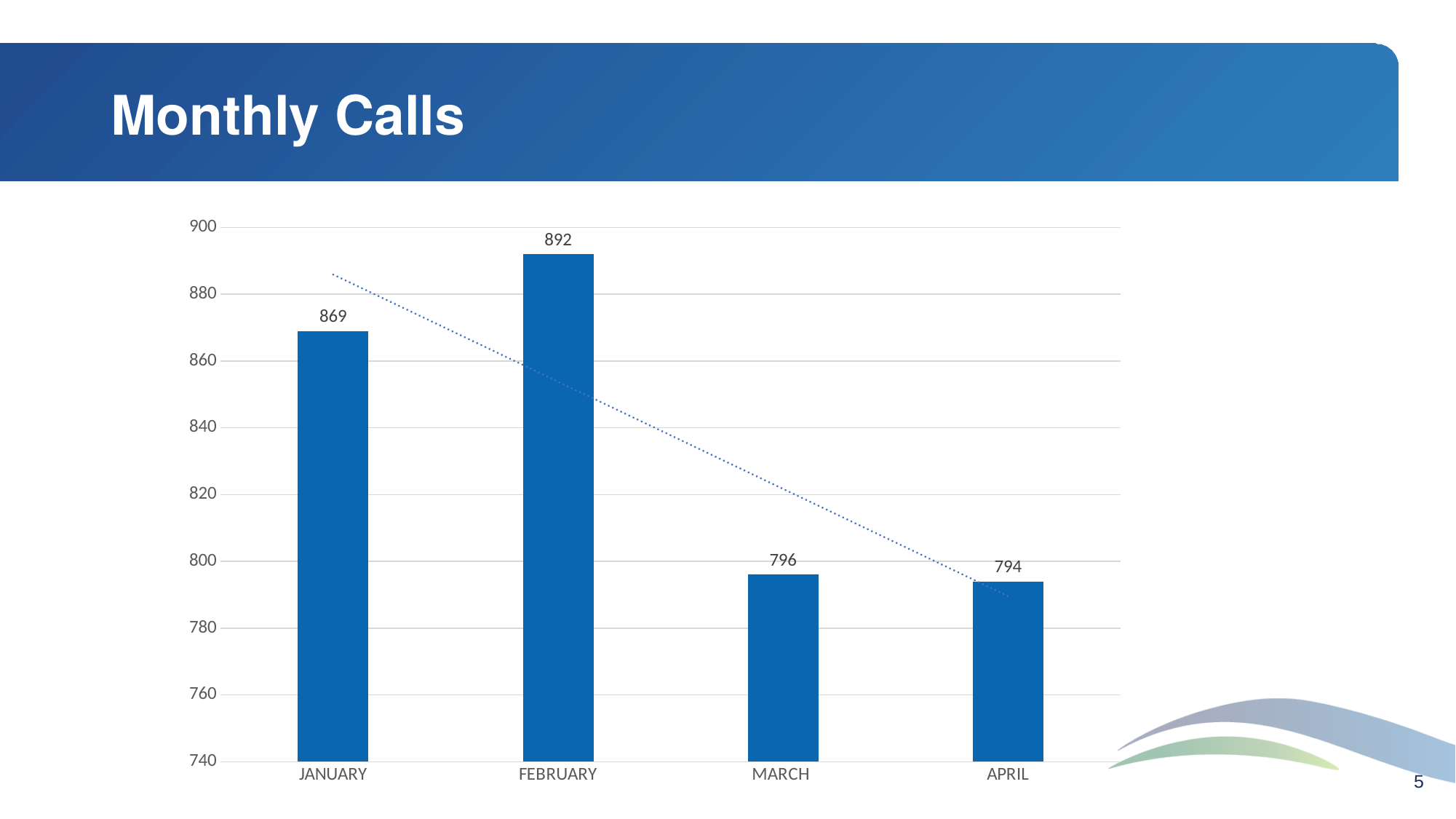

# Monthly Calls

### Chart

| Category | CALLS |
|---|---|
| JANUARY | 869.0 |
| FEBRUARY | 892.0 |
| MARCH  | 796.0 |
| APRIL | 794.0 |
5